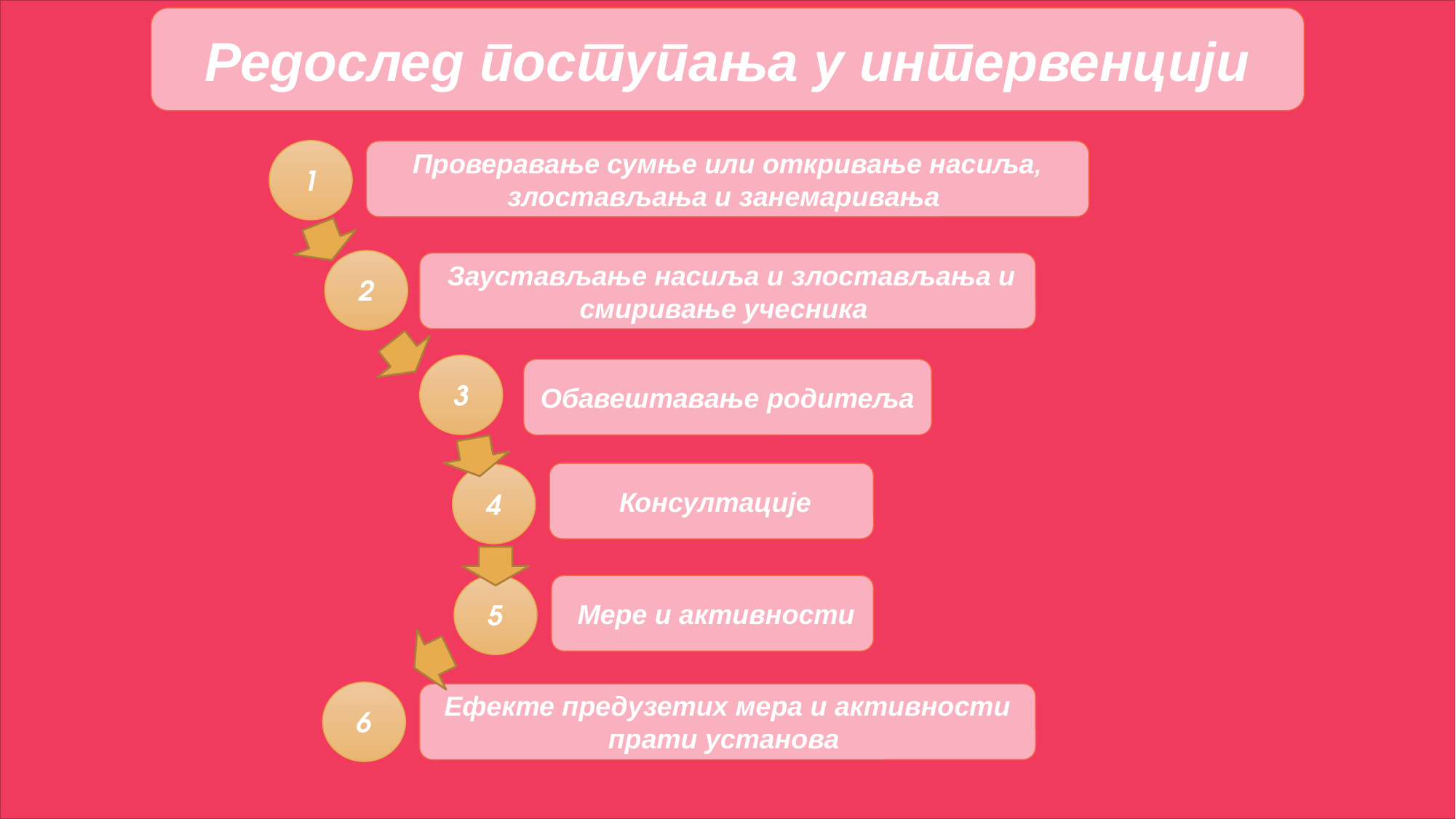

Редослед поступања у интервенцији
# dad

1
Проверавање сумње или откривање насиља, злостављања и занемаривања

2
 Заустављање насиља и злостављања и смиривање учесника

3
Обавештавање родитеља

 Консултације
4

5
 Мере и активности

6
Ефекте предузетих мера и активности прати установа